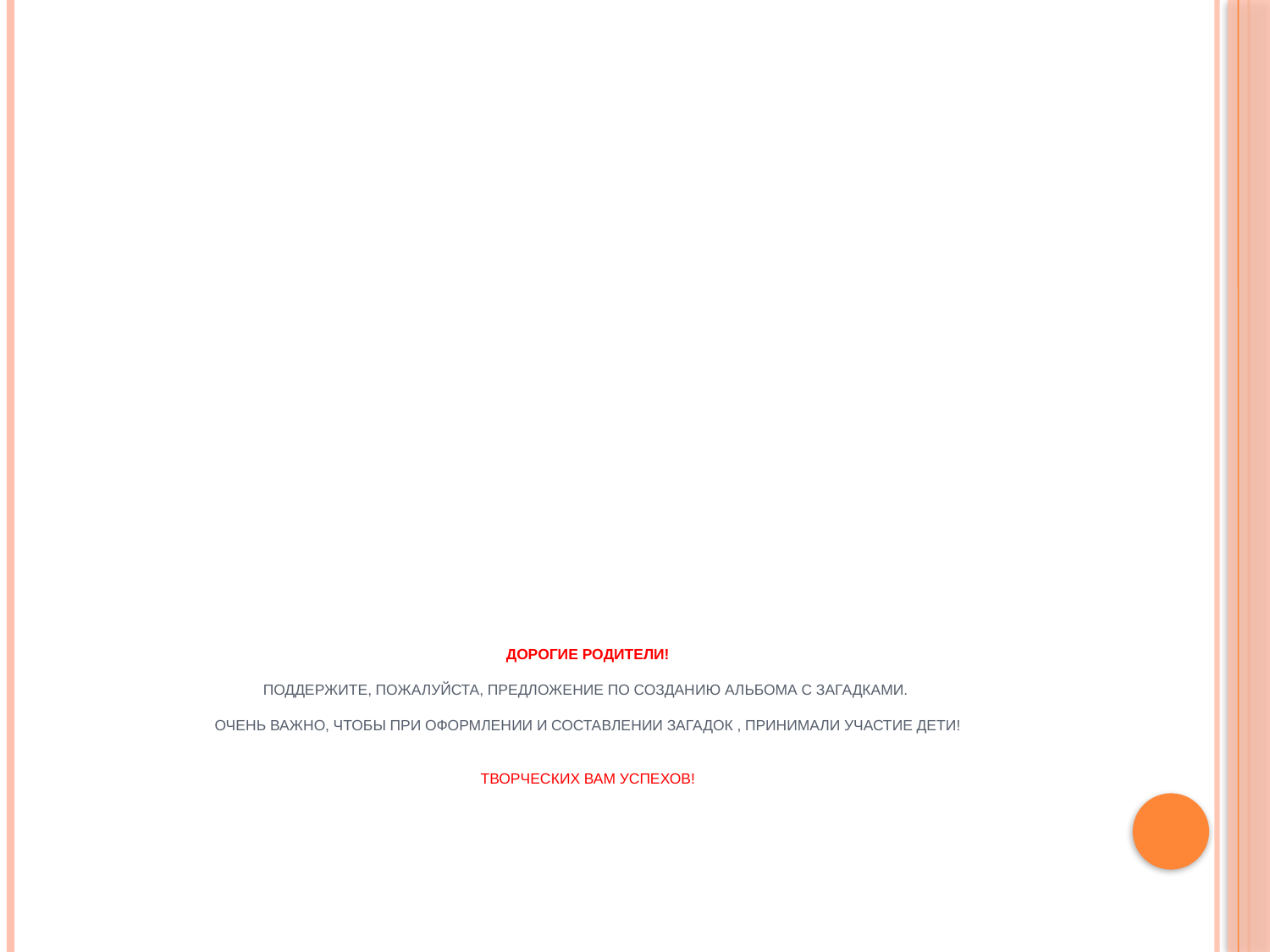

# Дорогие Родители! Поддержите, пожалуйста, предложение по созданию альбома с загадками. Очень важно, чтобы при оформлении и составлении загадок , принимали участие дети! Творческих Вам успехов!